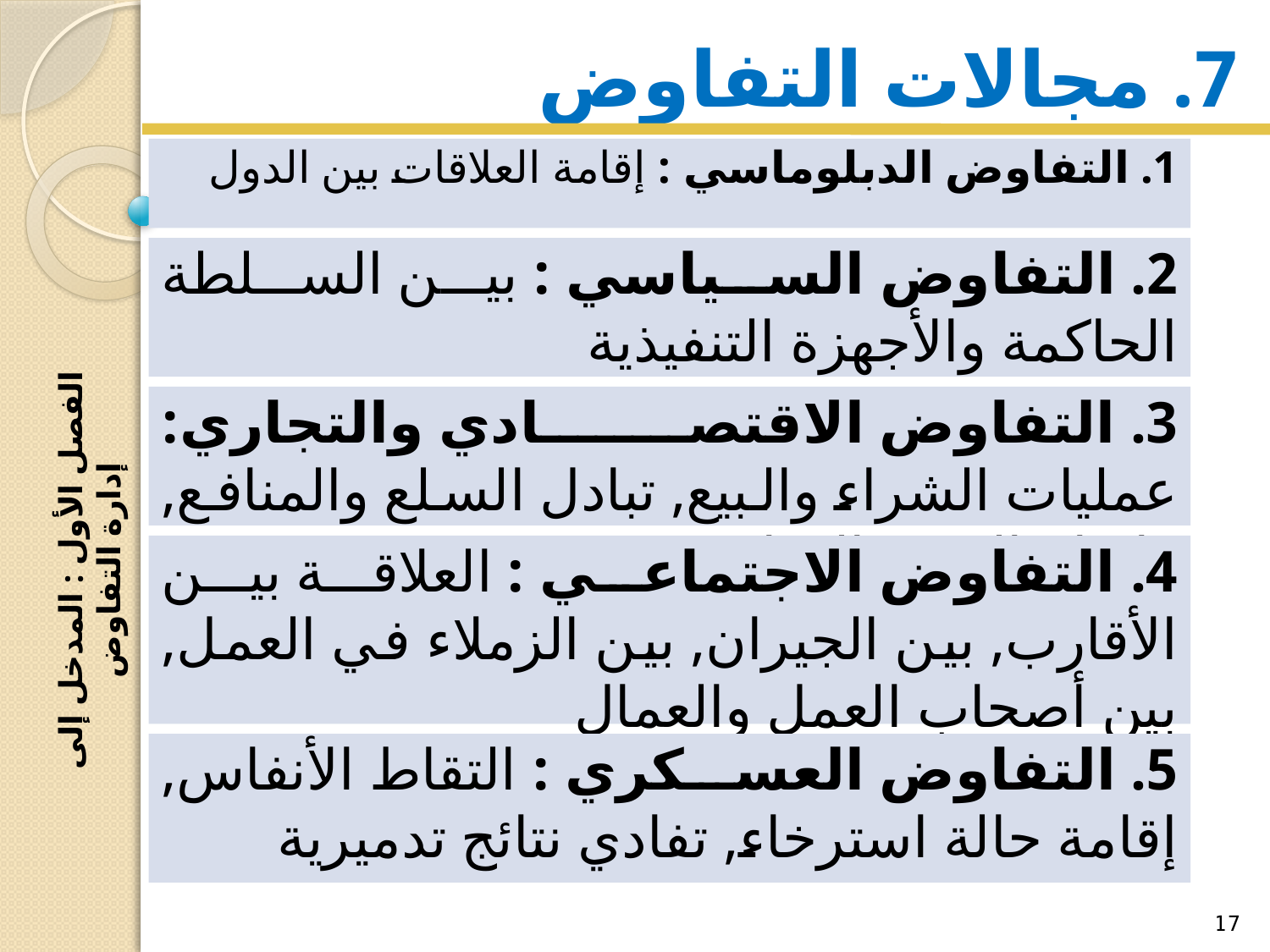

# 7. مجالات التفاوض
1. التفاوض الدبلوماسي : إقامة العلاقات بين الدول

2. التفاوض السياسي : بين السلطة الحاكمة والأجهزة التنفيذية
الفصل الأول : المدخل إلى إدارة التفاوض
3. التفاوض الاقتصادي والتجاري: عمليات الشراء والبيع, تبادل السلع والمنافع, وإبرام العقود التجارية
4. التفاوض الاجتماعي : العلاقة بين الأقارب, بين الجيران, بين الزملاء في العمل, بين أصحاب العمل والعمال
5. التفاوض العسكري : التقاط الأنفاس, إقامة حالة استرخاء, تفادي نتائج تدميرية
17